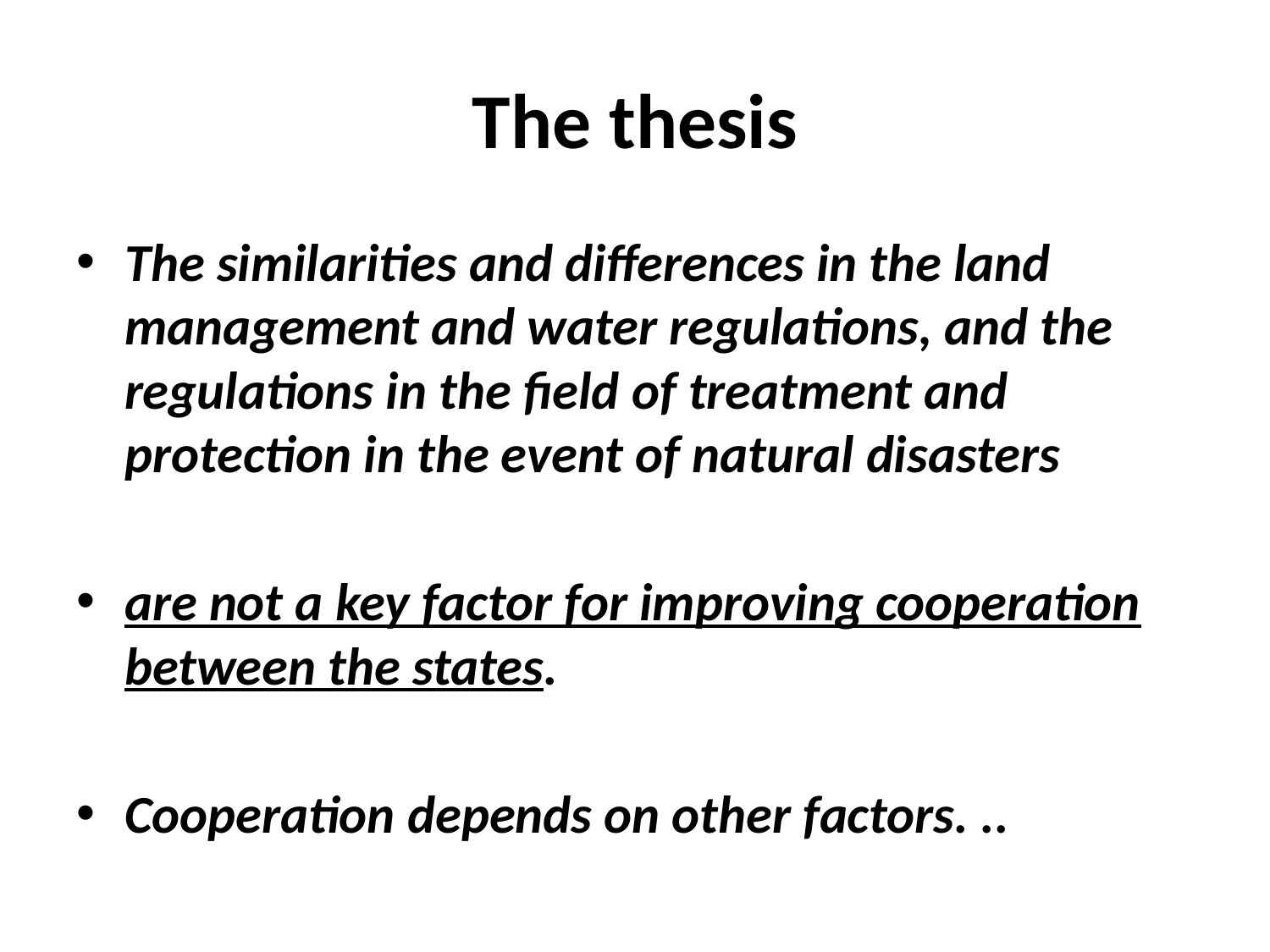

# The thesis
The similarities and differences in the land management and water regulations, and the regulations in the field of treatment and protection in the event of natural disasters

are not a key factor for improving cooperation between the states.

Cooperation depends on other factors. ..